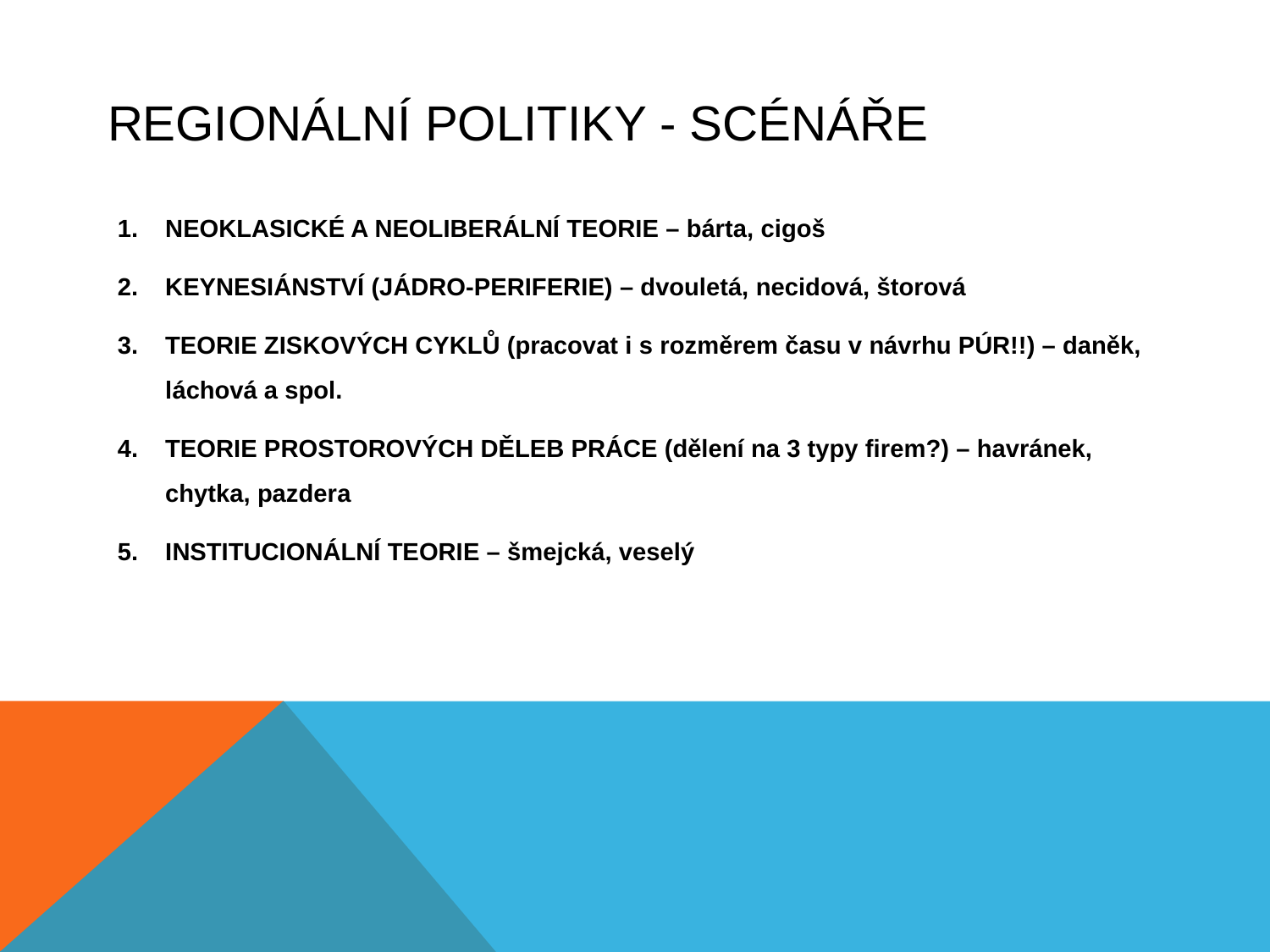

# REGIONÁLNÍ POLITIKY - SCÉNÁŘE
NEOKLASICKÉ A NEOLIBERÁLNÍ TEORIE – bárta, cigoš
KEYNESIÁNSTVÍ (JÁDRO-PERIFERIE) – dvouletá, necidová, štorová
TEORIE ZISKOVÝCH CYKLŮ (pracovat i s rozměrem času v návrhu PÚR!!) – daněk, láchová a spol.
TEORIE PROSTOROVÝCH DĚLEB PRÁCE (dělení na 3 typy firem?) – havránek, chytka, pazdera
INSTITUCIONÁLNÍ TEORIE – šmejcká, veselý